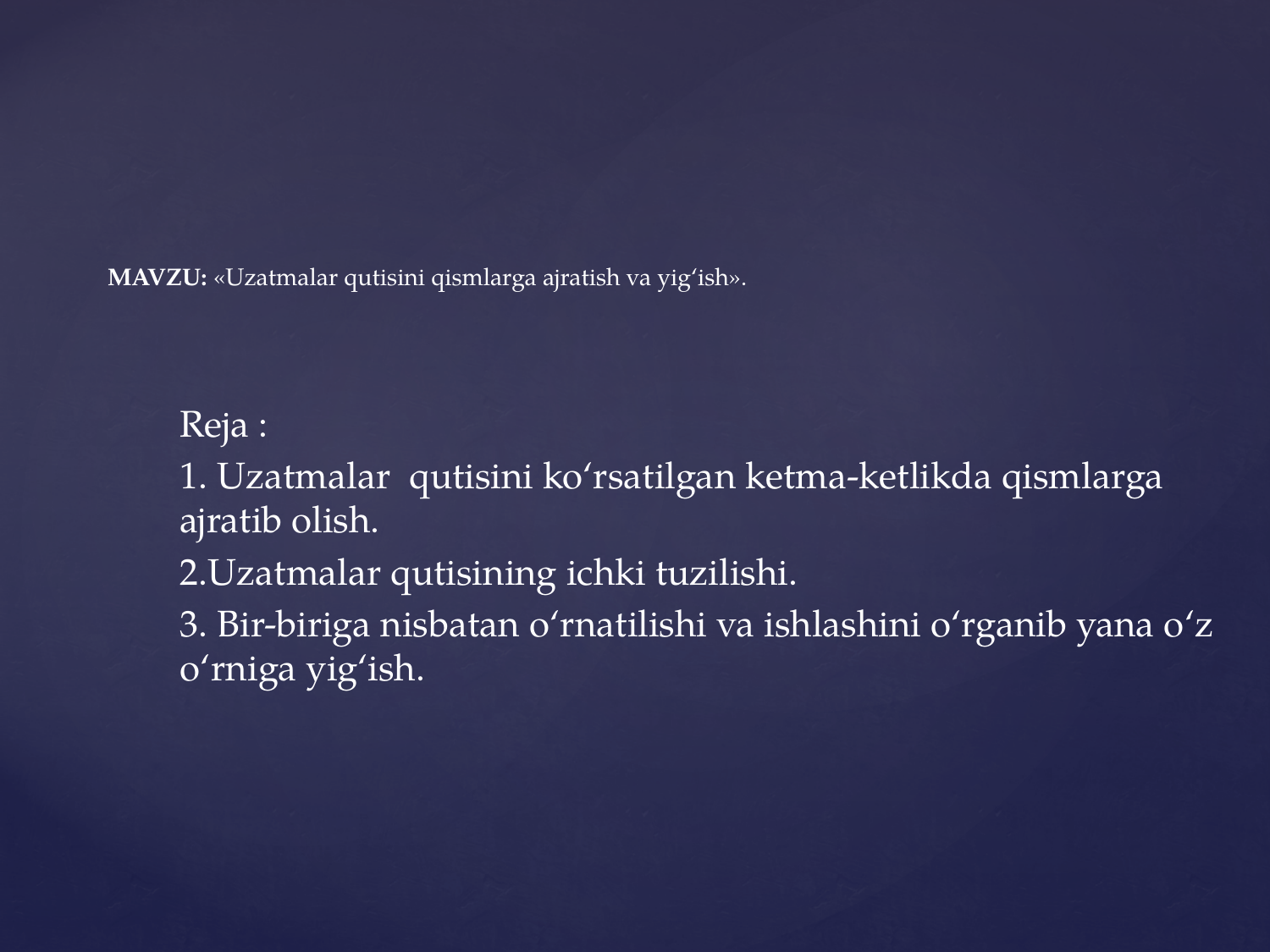

# MAVZU: «Uzatmalar qutisini qismlarga ajratish va yig‘ish».
Reja :
1. Uzatmalar  qutisini ko‘rsatilgan ketma-ketlikda qismlarga ajratib olish.
2.Uzatmalar qutisining ichki tuzilishi.
3. Bir-biriga nisbatan o‘rnatilishi va ishlashini o‘rganib yana o‘z o‘rniga yig‘ish.